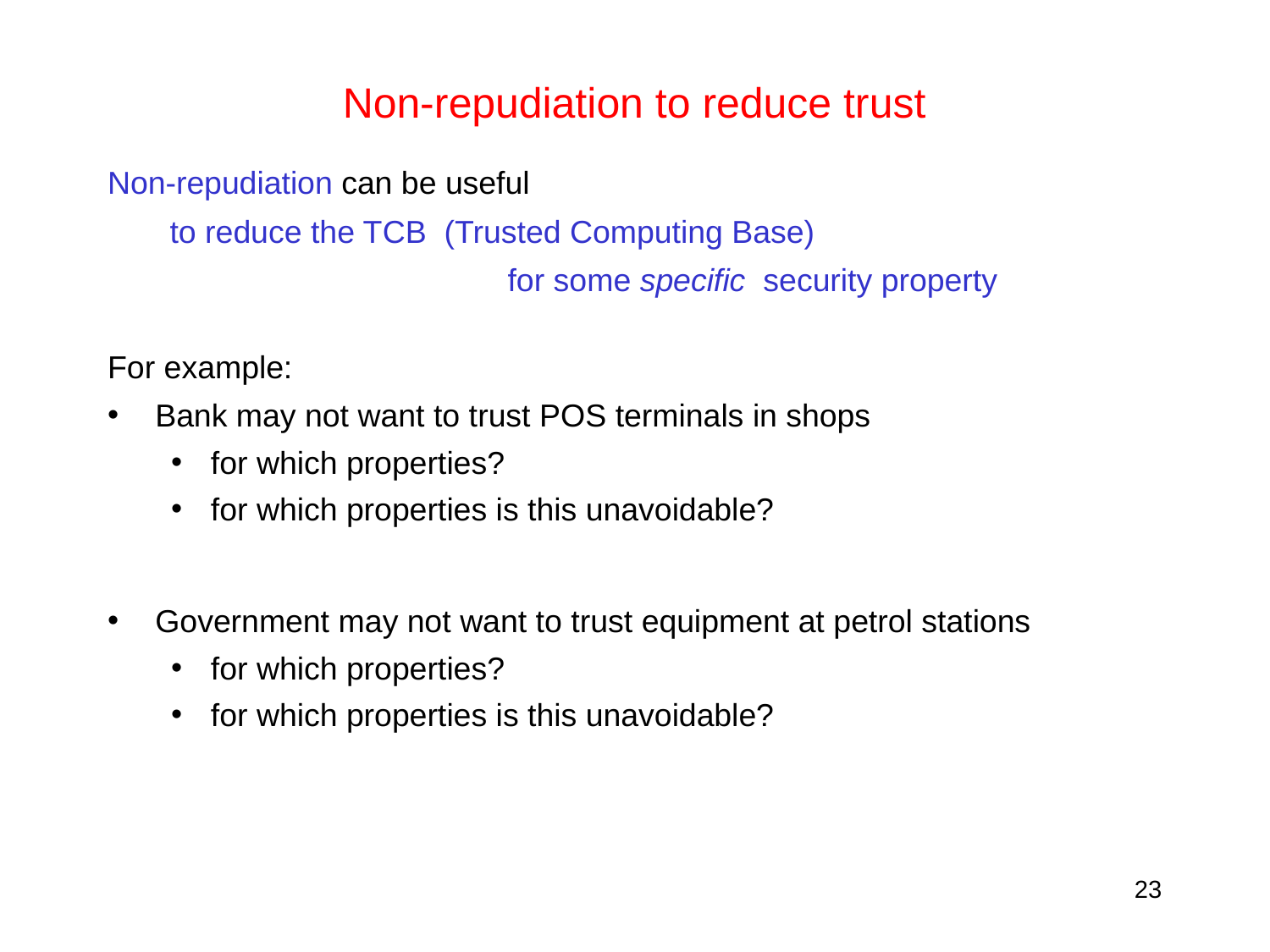

# Non-repudiation to reduce trust
Non-repudiation can be useful
       to reduce the TCB  (Trusted Computing Base)
                                             for some specific  security property
For example:
Bank may not want to trust POS terminals in shops
for which properties?
for which properties is this unavoidable?

Government may not want to trust equipment at petrol stations
for which properties?
for which properties is this unavoidable?

23